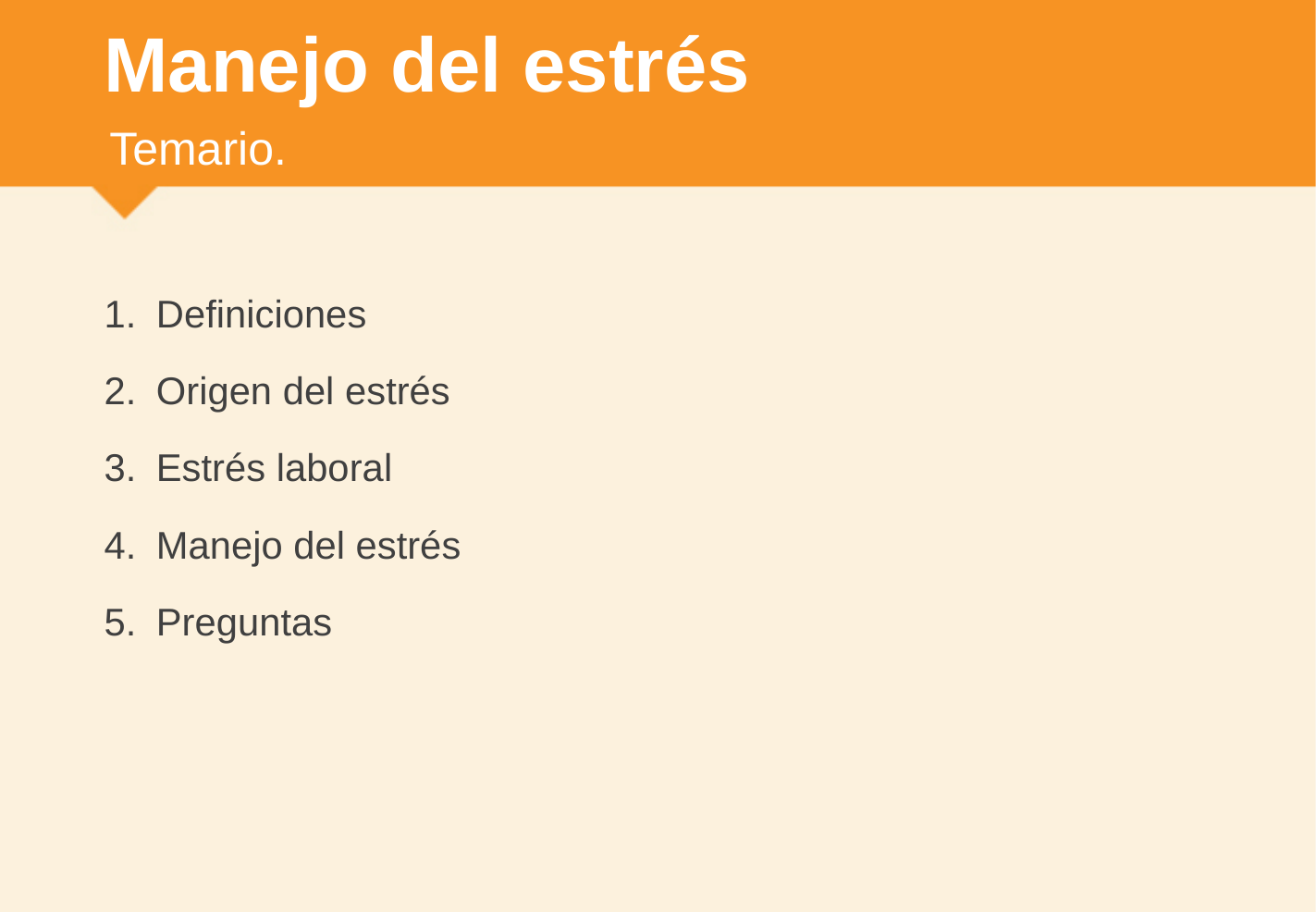

# Manejo del estrés
Temario.
Definiciones
Origen del estrés
Estrés laboral
Manejo del estrés
Preguntas